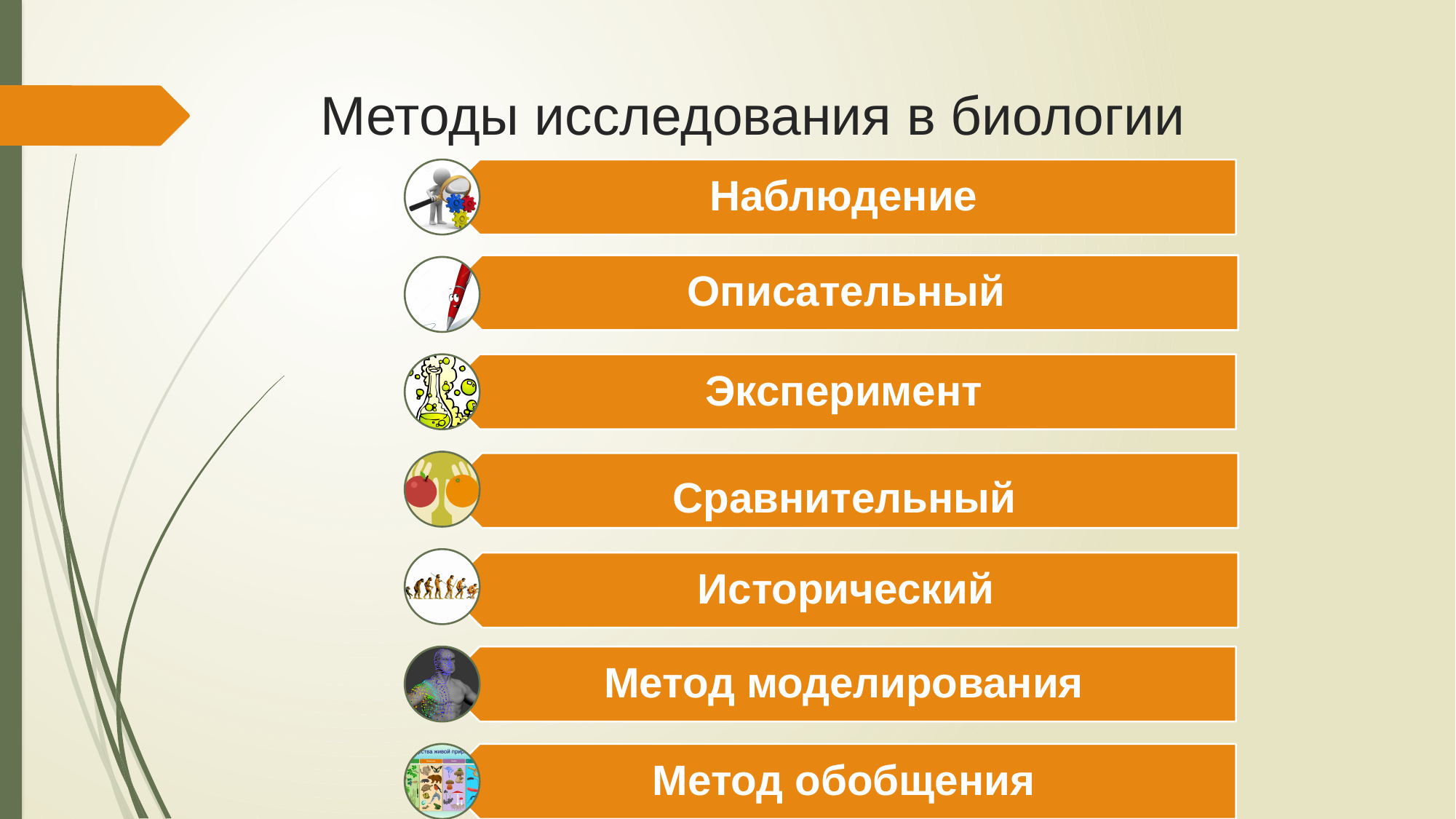

# Методы исследования в биологии
Наблюдение
Описательный
Эксперимент

Сравнительный

Исторический
Метод моделирования
Метод обобщения